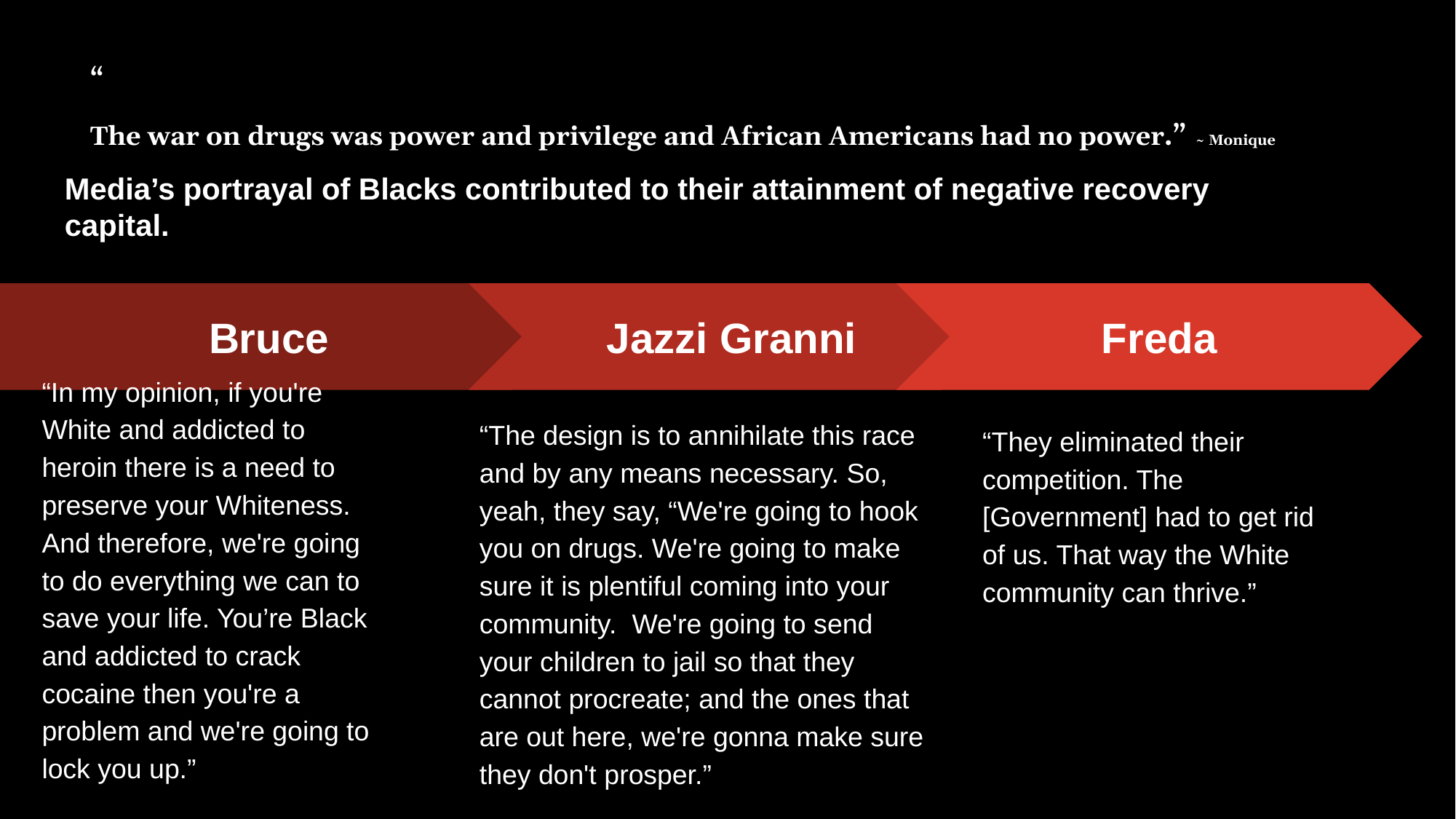

# “

The war on drugs was power and privilege and African Americans had no power.” ~ Monique

Media’s portrayal of Blacks contributed to their attainment of negative recovery capital.

Jazzi Granni
Freda
Bruce
“In my opinion, if you're White and addicted to heroin there is a need to preserve your Whiteness. And therefore, we're going to do everything we can to save your life. You’re Black and addicted to crack cocaine then you're a problem and we're going to lock you up.”

“The design is to annihilate this race and by any means necessary. So, yeah, they say, “We're going to hook you on drugs. We're going to make sure it is plentiful coming into your community.  We're going to send your children to jail so that they cannot procreate; and the ones that are out here, we're gonna make sure they don't prosper.”
“They eliminated their competition. The [Government] had to get rid of us. That way the White community can thrive.”